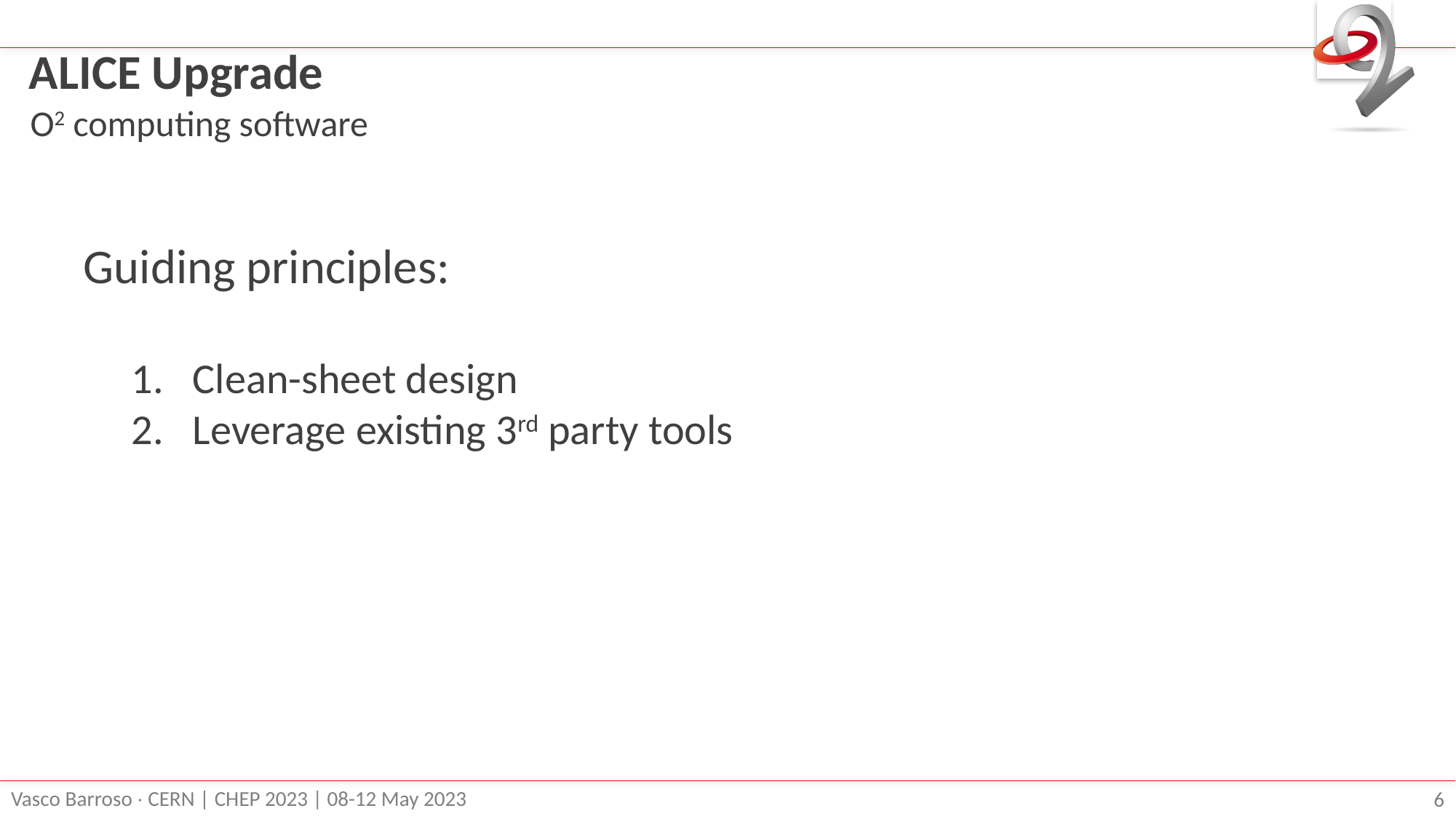

# ALICE Upgrade
O2 computing software

Guiding principles:

Clean-sheet design
Leverage existing 3rd party tools

Vasco Barroso ∙ CERN | CHEP 2023 | 08-12 May 2023
6